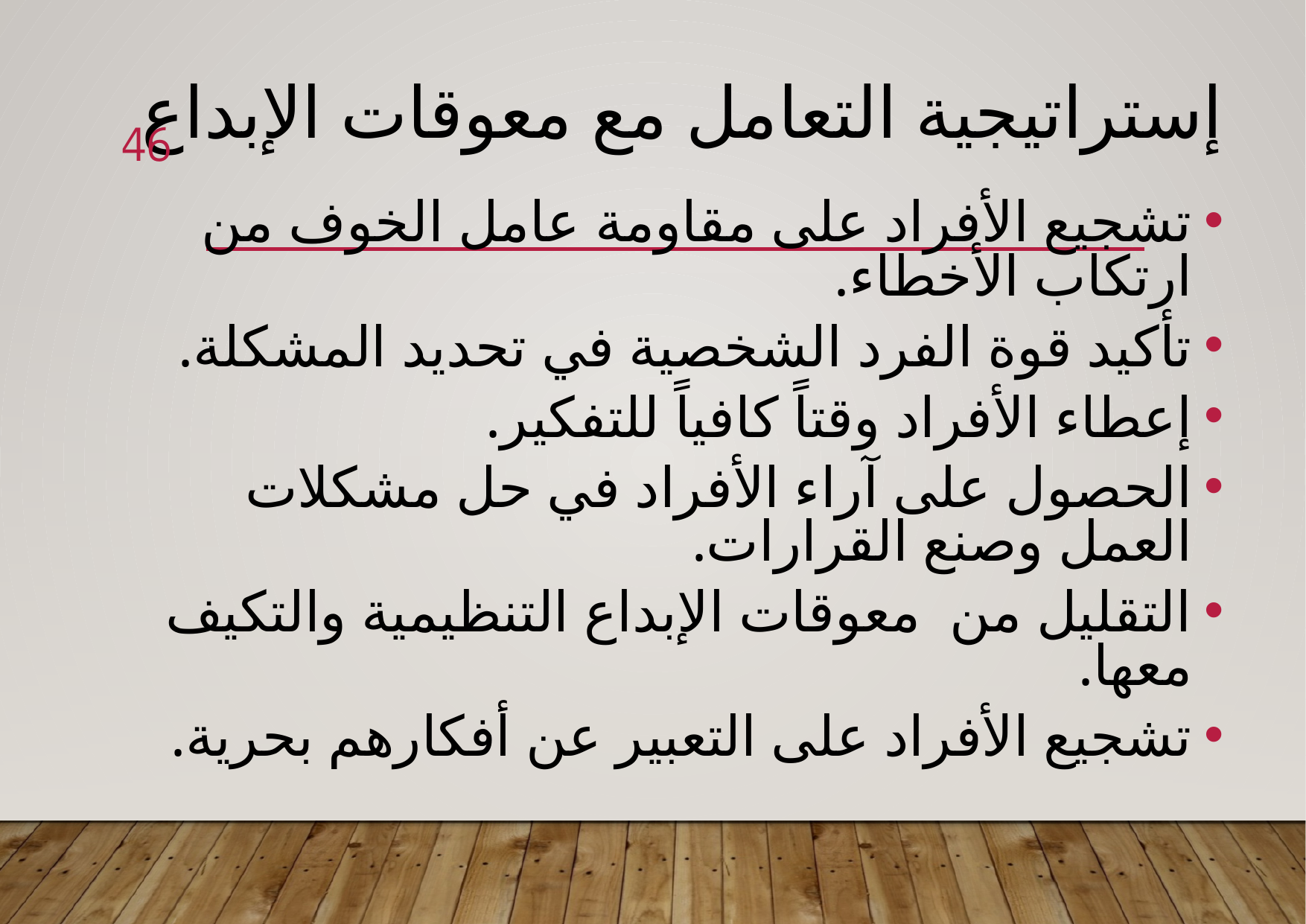

# إستراتيجية التعامل مع معوقات الإبداع
46
تشجيع الأفراد على مقاومة عامل الخوف من ارتكاب الأخطاء.
تأكيد قوة الفرد الشخصية في تحديد المشكلة.
إعطاء الأفراد وقتاً كافياً للتفكير.
الحصول على آراء الأفراد في حل مشكلات العمل وصنع القرارات.
التقليل من  معوقات الإبداع التنظيمية والتكيف معها.
تشجيع الأفراد على التعبير عن أفكارهم بحرية.